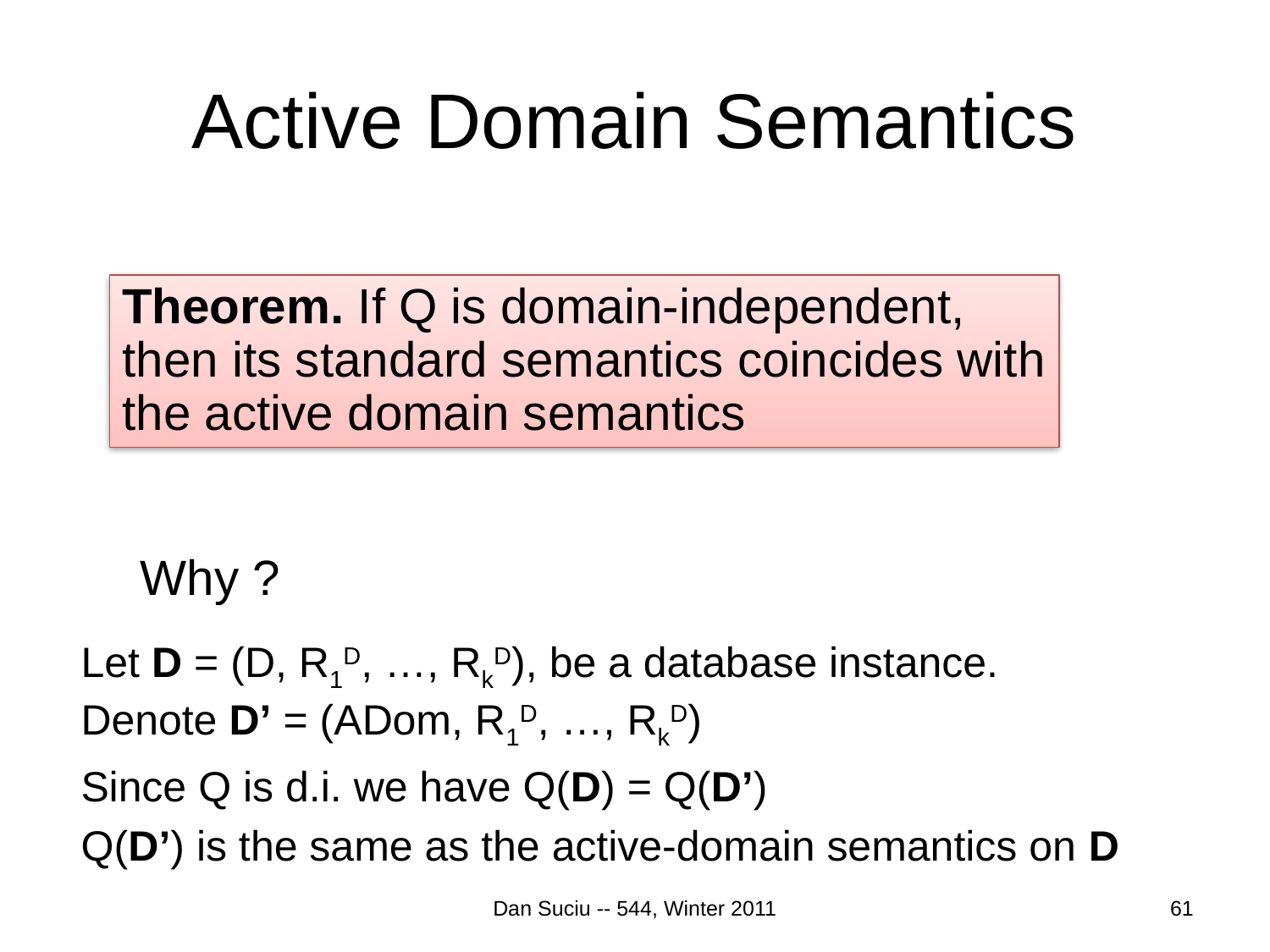

# Active Domain Semantics
Theorem. If Q is domain-independent,
then its standard semantics coincides with
the active domain semantics
Why ?
Let D = (D, R1D, …, RkD), be a database instance.
Denote D’ = (ADom, R1D, …, RkD)
Since Q is d.i. we have Q(D) = Q(D’)
Q(D’) is the same as the active-domain semantics on D
Dan Suciu -- 544, Winter 2011
61